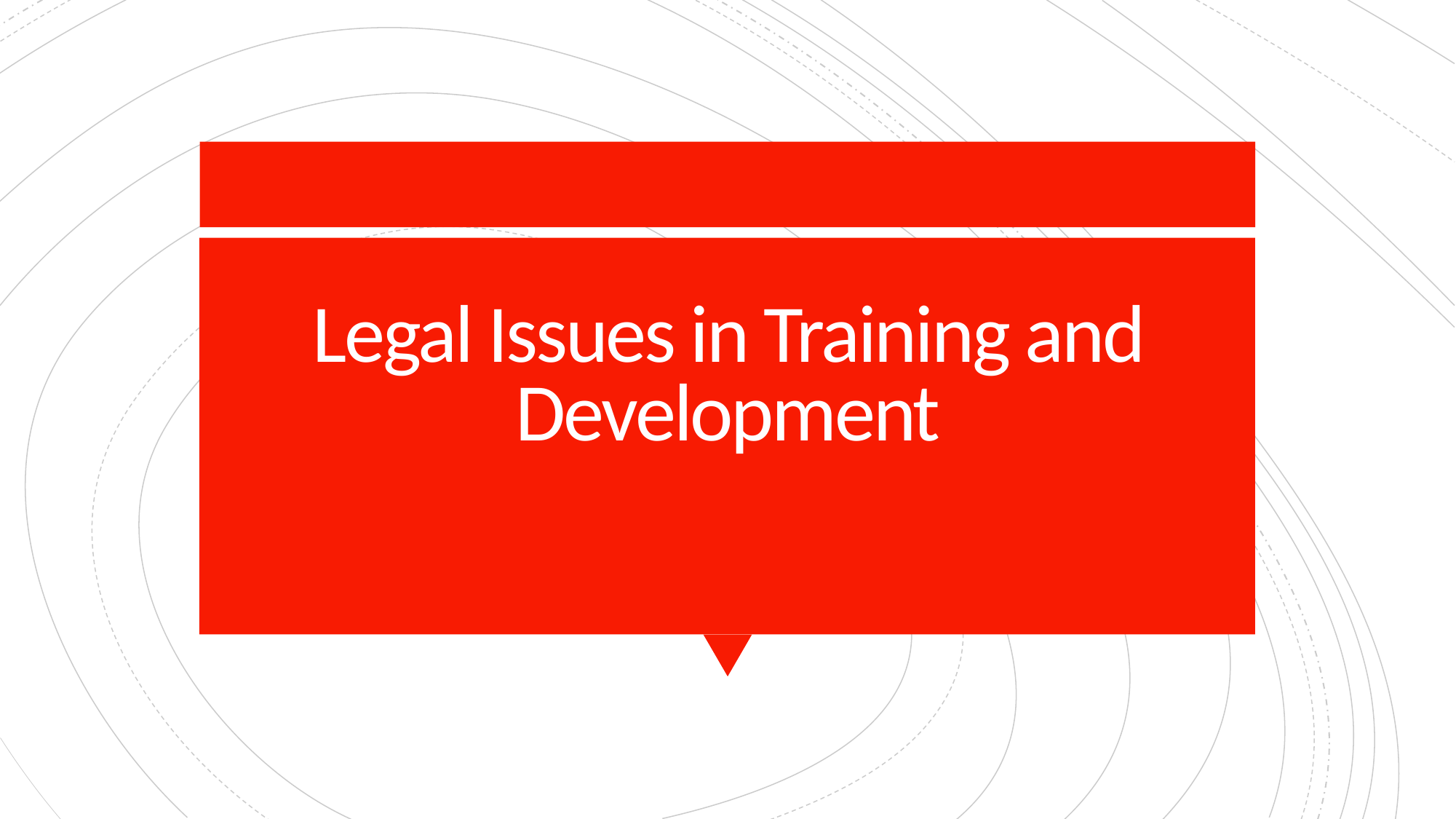

# Legal Issues in Training and Development